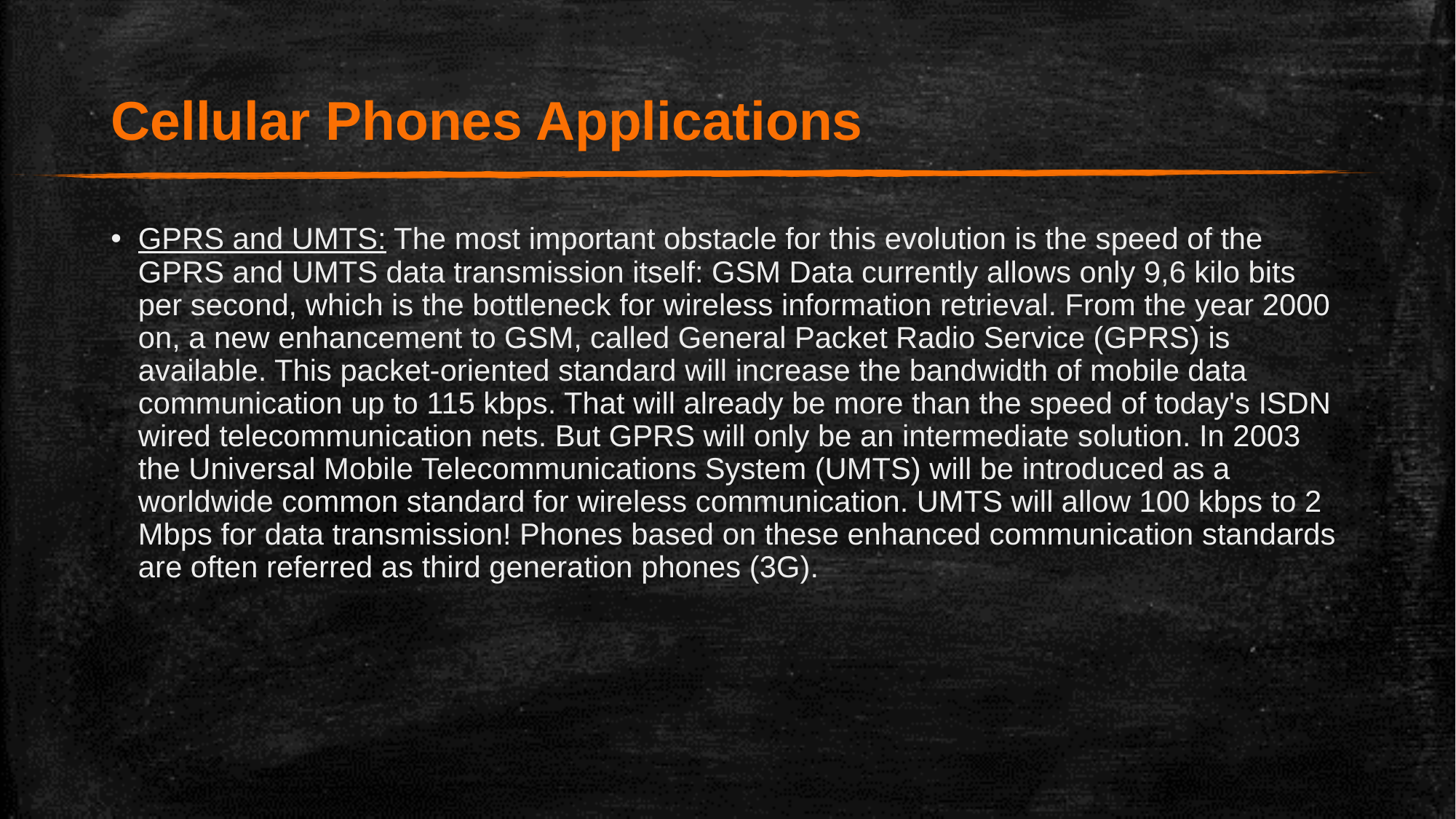

# Cellular Phones Applications

GPRS and UMTS: The most important obstacle for this evolution is the speed of the GPRS and UMTS data transmission itself: GSM Data currently allows only 9,6 kilo bits per second, which is the bottleneck for wireless information retrieval. From the year 2000 on, a new enhancement to GSM, called General Packet Radio Service (GPRS) is available. This packet-oriented standard will increase the bandwidth of mobile data communication up to 115 kbps. That will already be more than the speed of today's ISDN wired telecommunication nets. But GPRS will only be an intermediate solution. In 2003 the Universal Mobile Telecommunications System (UMTS) will be introduced as a worldwide common standard for wireless communication. UMTS will allow 100 kbps to 2 Mbps for data transmission! Phones based on these enhanced communication standards are often referred as third generation phones (3G).